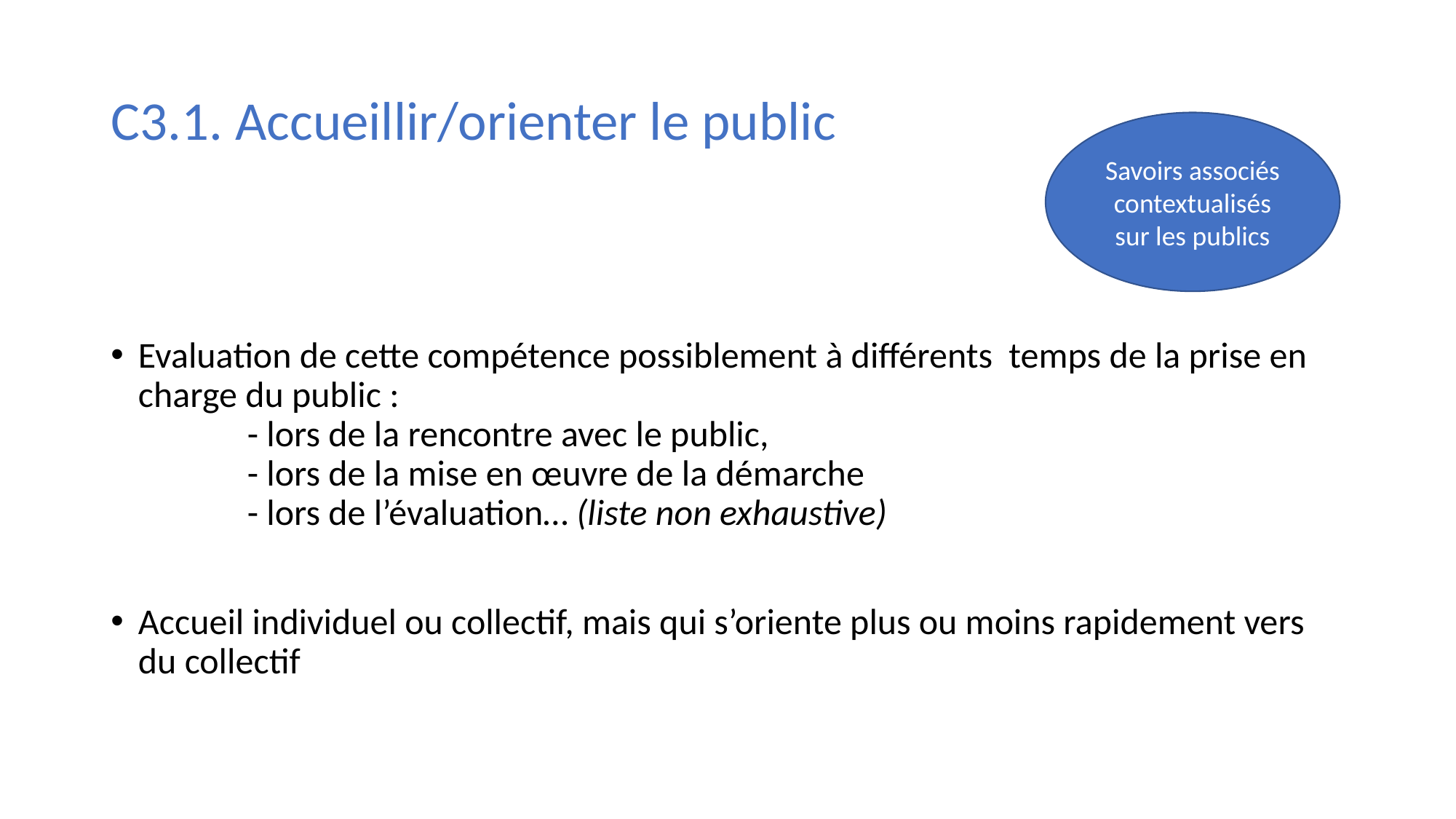

# C3.1. Accueillir/orienter le public
Savoirs associés contextualisés sur les publics

Evaluation de cette compétence possiblement à différents  temps de la prise en charge du public :
	- lors de la rencontre avec le public,
	- lors de la mise en œuvre de la démarche
	- lors de l’évaluation… (liste non exhaustive)

Accueil individuel ou collectif, mais qui s’oriente plus ou moins rapidement vers du collectif